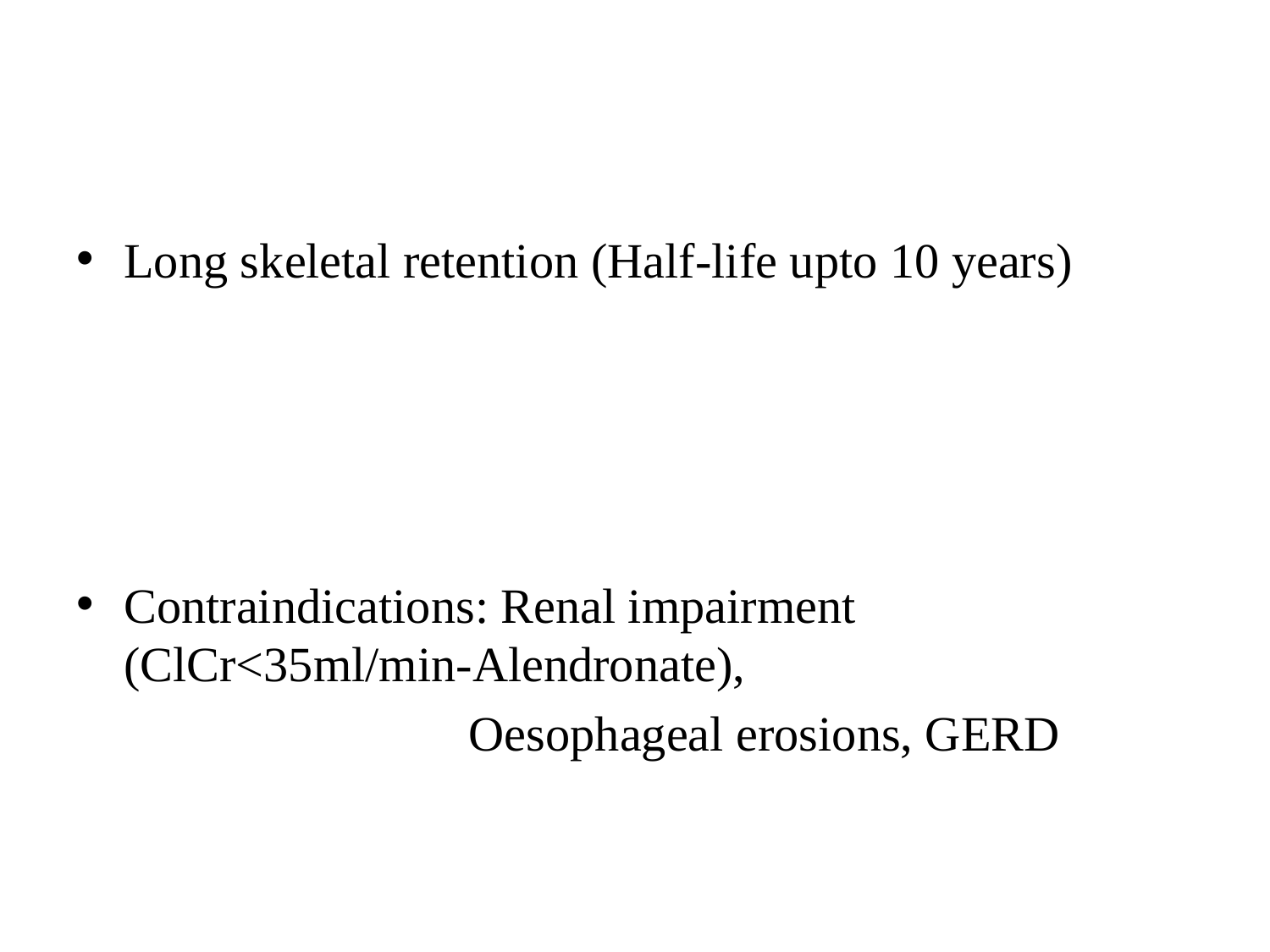

#
Long skeletal retention (Half-life upto 10 years)

Contraindications: Renal impairment (ClCr<35ml/min-Alendronate),
                                Oesophageal erosions, GERD